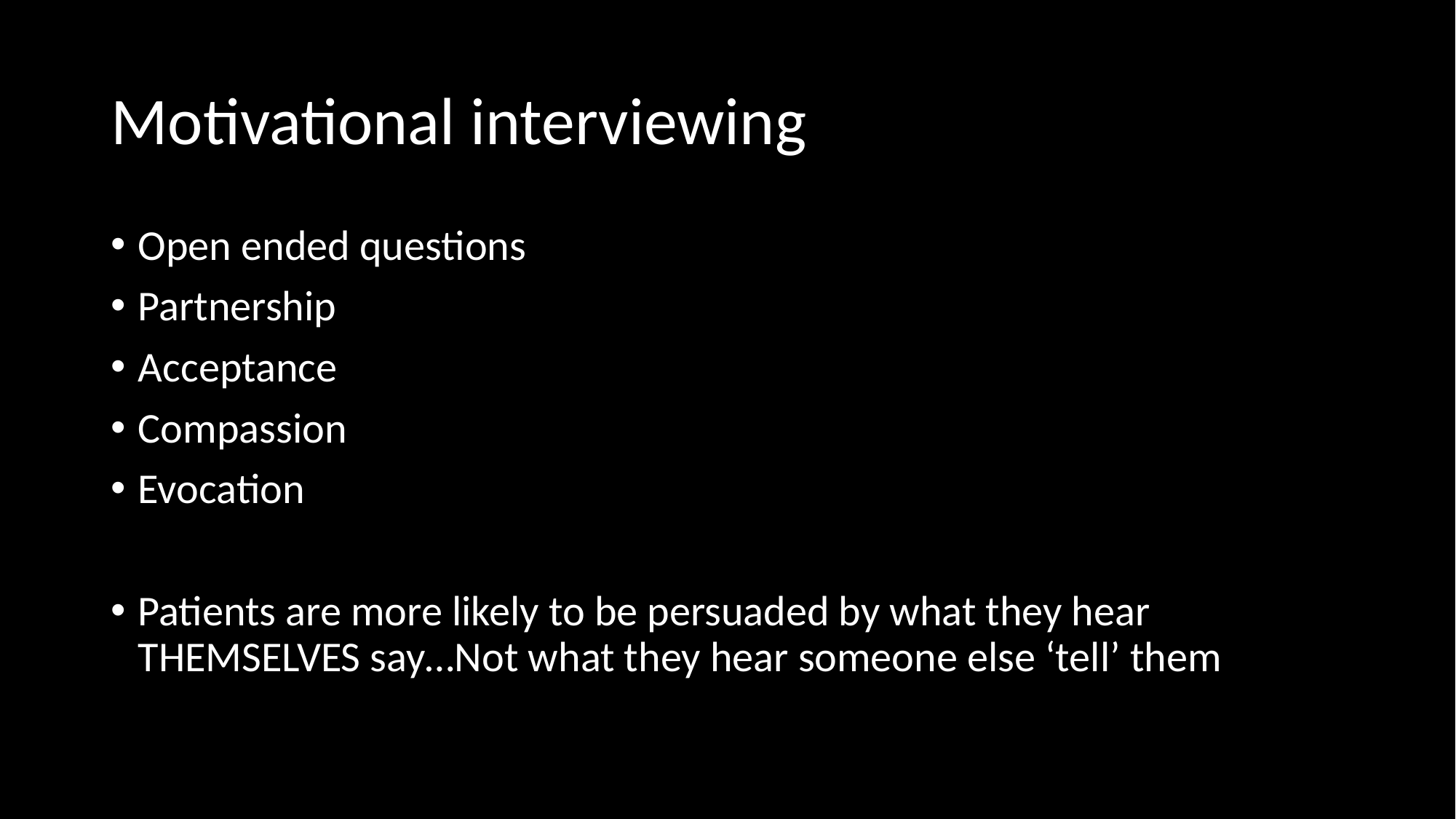

# Motivational interviewing
Open ended questions
Partnership
Acceptance
Compassion
Evocation

Patients are more likely to be persuaded by what they hear THEMSELVES say…Not what they hear someone else ‘tell’ them